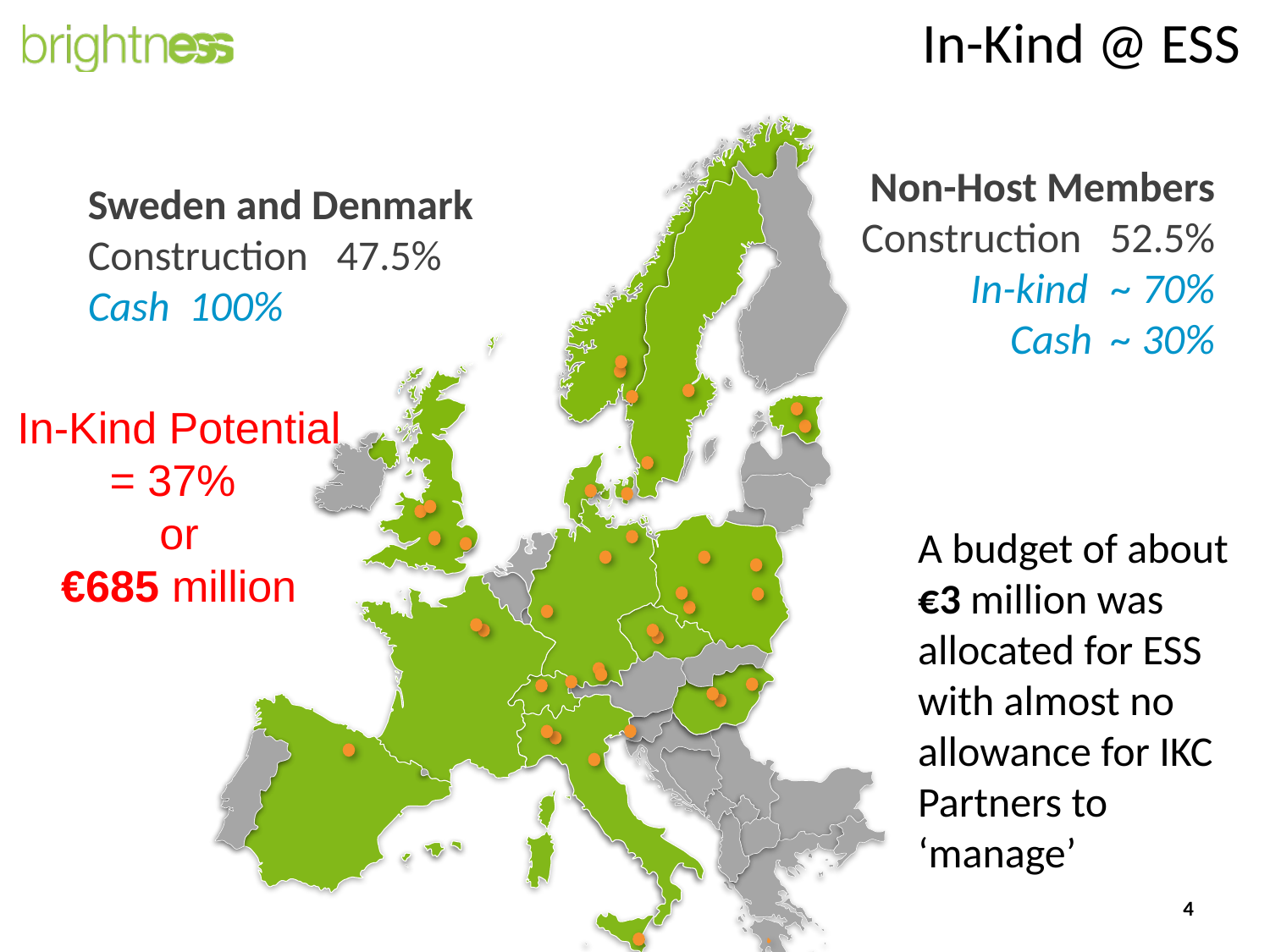

In-Kind @ ESS

Non-Host Members
Construction   52.5%
In-kind   ~ 70%
Cash  ~ 30%

Sweden and Denmark
Construction   47.5%
Cash  100%

In-Kind Potential
= 37%
or
€685 million
A budget of about
€3 million was allocated for ESS with almost no allowance for IKC Partners to ‘manage’

4